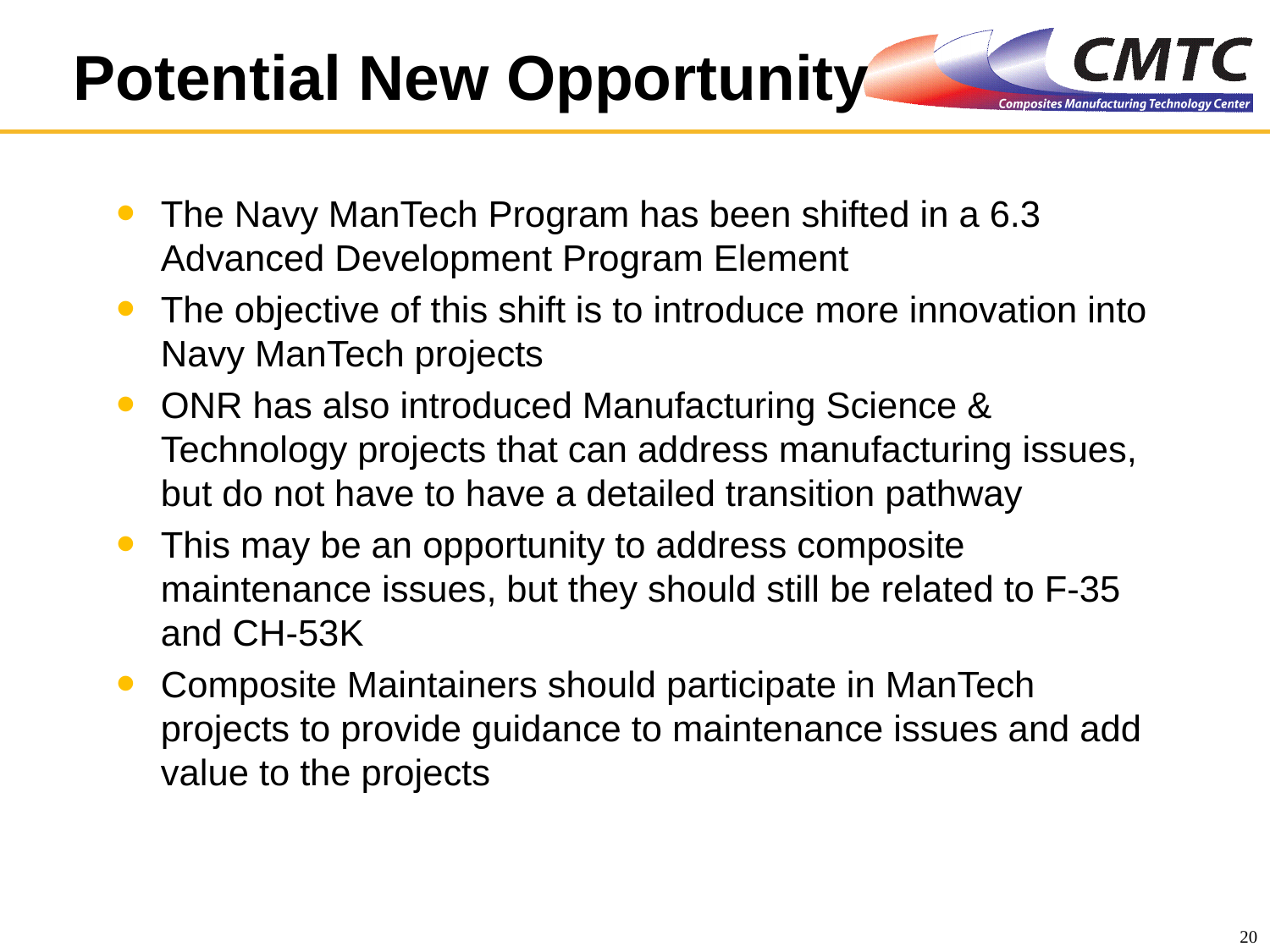

# Potential New Opportunity
The Navy ManTech Program has been shifted in a 6.3 Advanced Development Program Element
The objective of this shift is to introduce more innovation into Navy ManTech projects
ONR has also introduced Manufacturing Science & Technology projects that can address manufacturing issues, but do not have to have a detailed transition pathway
This may be an opportunity to address composite maintenance issues, but they should still be related to F-35 and CH-53K
Composite Maintainers should participate in ManTech projects to provide guidance to maintenance issues and add value to the projects